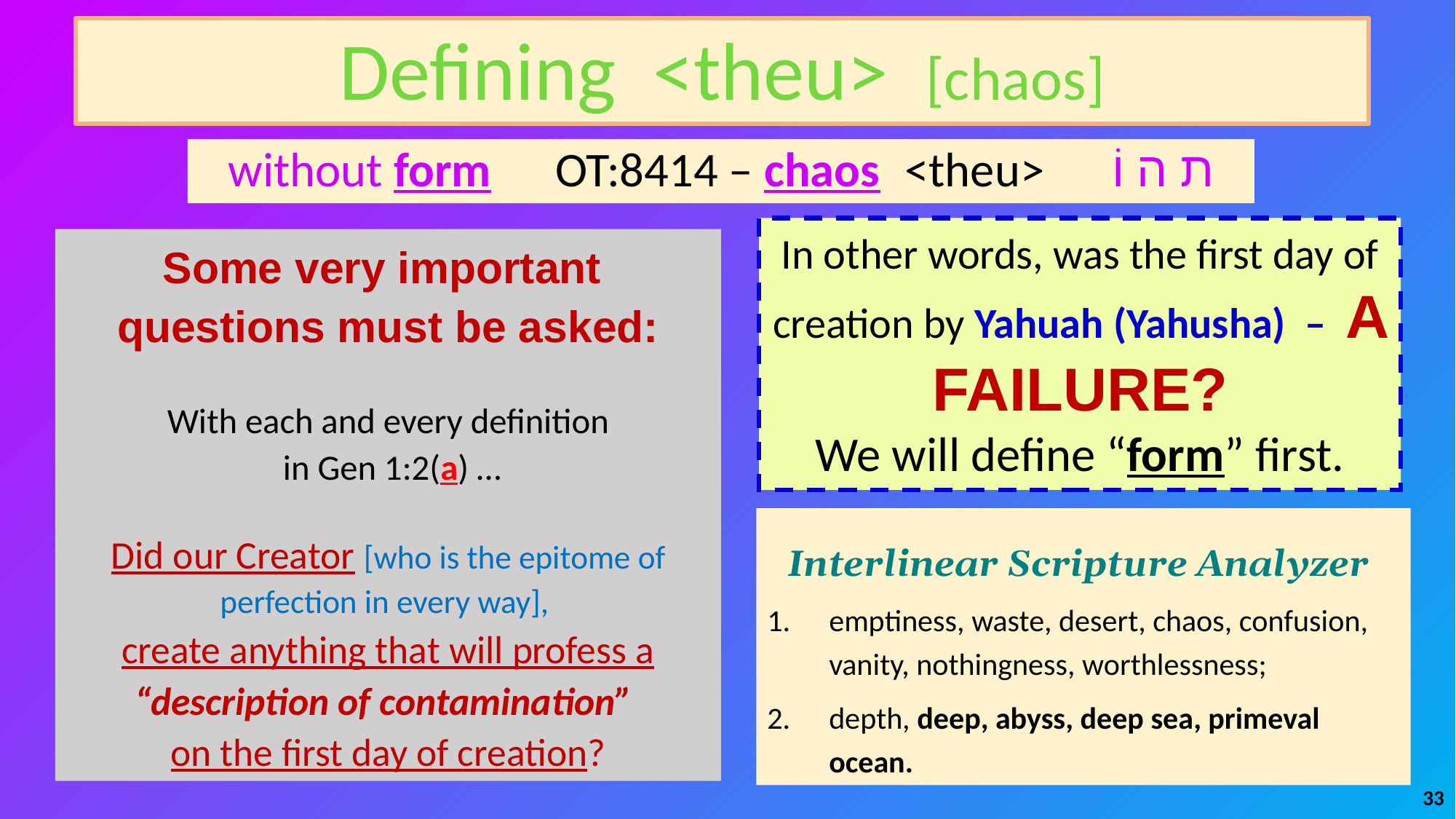

# Defining  <theu>  [chaos]
without form	OT:8414 – chaos	  <theu>	 ת ה וֹ
In other words, was the first day of creation by Yahuah (Yahusha)  –  A FAILURE?
We will define “form” first.
Some very important
questions must be asked:
With each and every definition
 in Gen 1:2(a) …
Did our Creator [who is the epitome of perfection in every way],
create anything that will profess a “description of contamination”
on the first day of creation?

Interlinear Scripture Analyzer
emptiness, waste, desert, chaos, confusion, vanity, nothingness, worthlessness;
depth, deep, abyss, deep sea, primeval ocean.
33